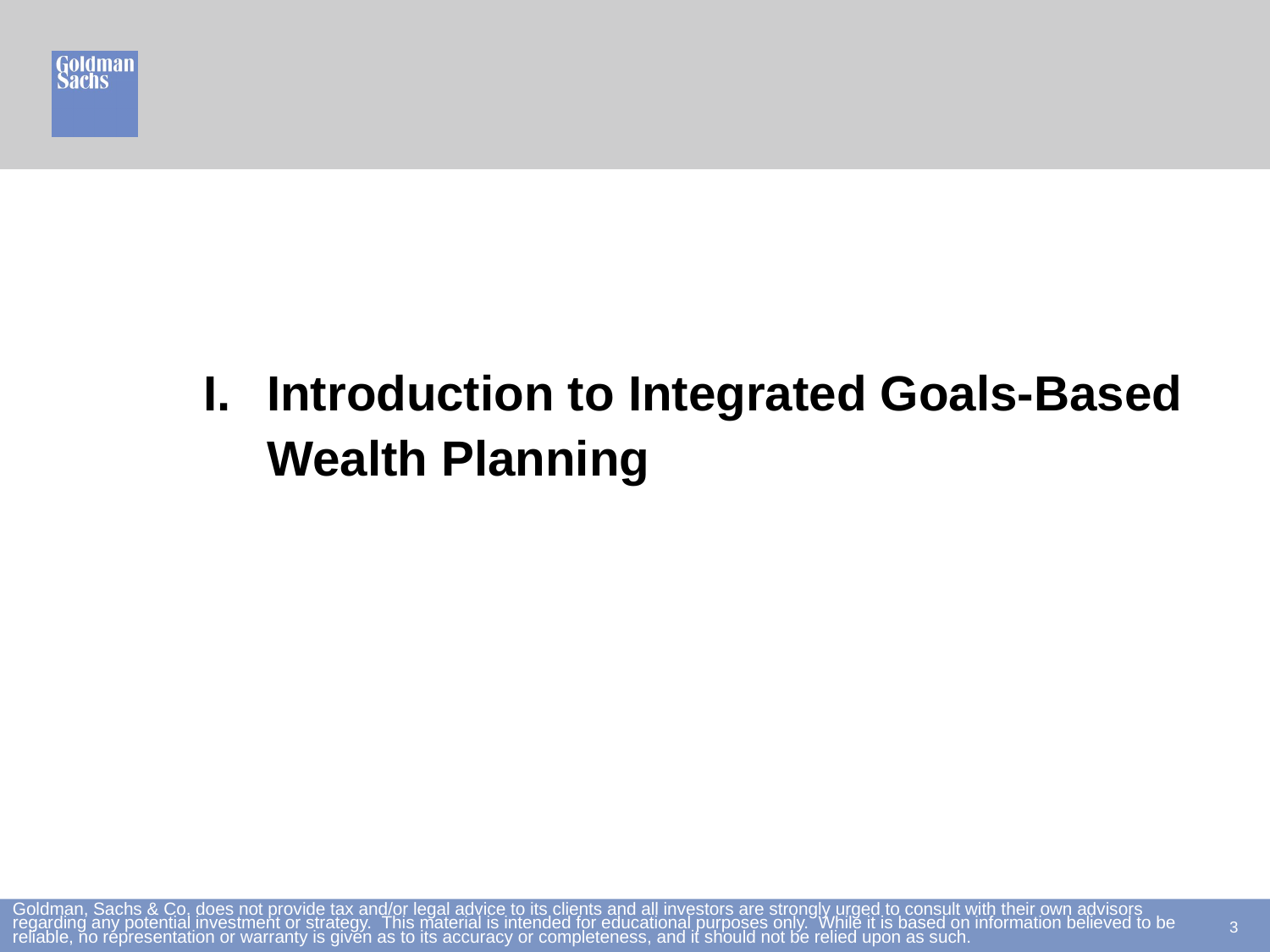

I.	Introduction to Integrated Goals-Based Wealth Planning

3